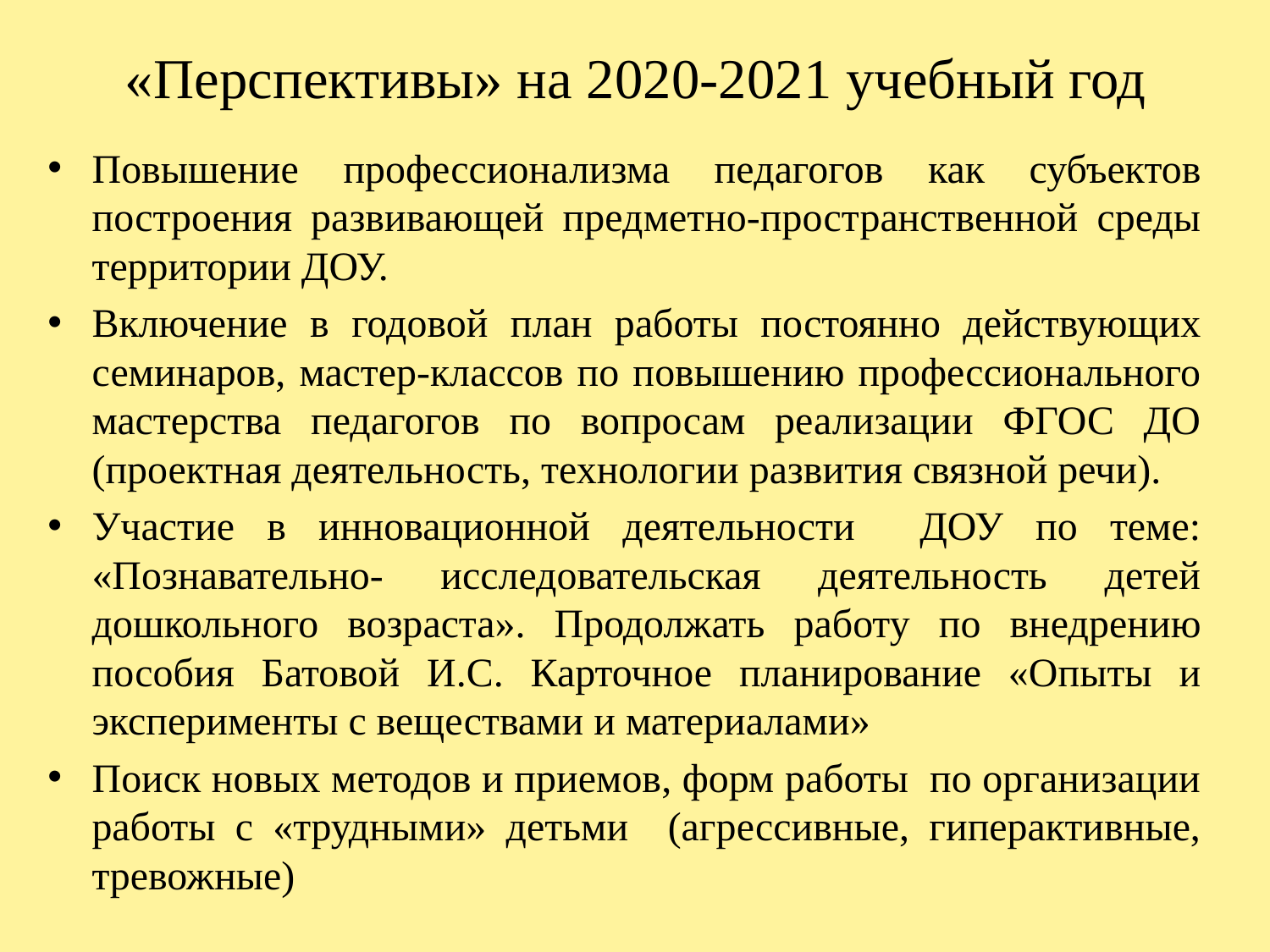

# «Перспективы» на 2020-2021 учебный год
Повышение профессионализма педагогов как субъектов построения развивающей предметно-пространственной среды территории ДОУ.
Включение в годовой план работы постоянно действующих семинаров, мастер-классов по повышению профессионального мастерства педагогов по вопросам реализации ФГОС ДО (проектная деятельность, технологии развития связной речи).
Участие в инновационной деятельности  ДОУ по теме: «Познавательно- исследовательская деятельность детей дошкольного возраста». Продолжать работу по внедрению пособия Батовой И.С. Карточное планирование «Опыты и эксперименты с веществами и материалами»
Поиск новых методов и приемов, форм работы  по организации работы с «трудными» детьми  (агрессивные, гиперактивные, тревожные)